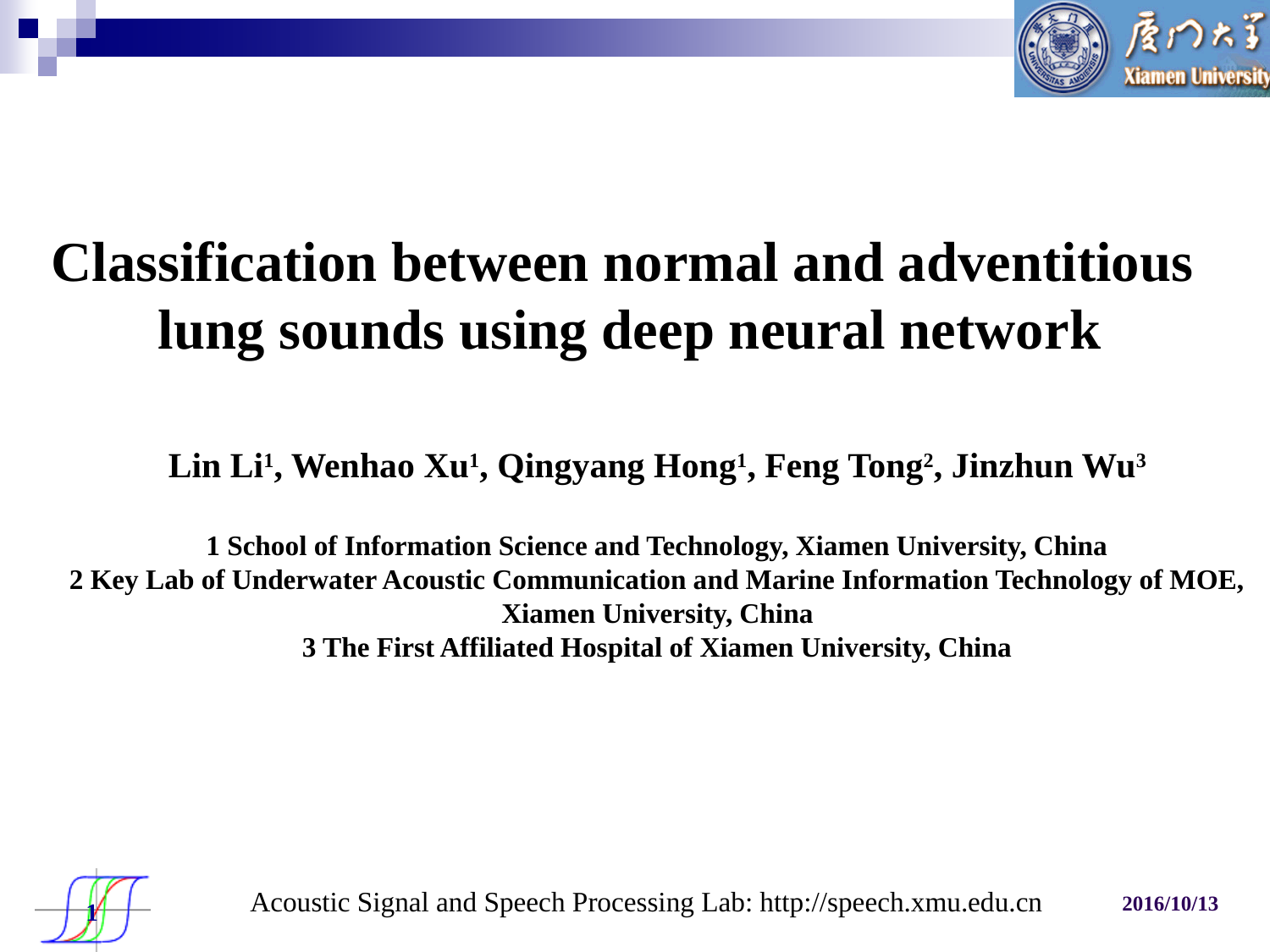

Classification between normal and adventitious
lung sounds using deep neural network
Lin Li1, Wenhao Xu1, Qingyang Hong1, Feng Tong2, Jinzhun Wu3

1 School of Information Science and Technology, Xiamen University, China
2 Key Lab of Underwater Acoustic Communication and Marine Information Technology of MOE,
Xiamen University, China
3 The First Affiliated Hospital of Xiamen University, China

Acoustic Signal and Speech Processing Lab: http://speech.xmu.edu.cn
2016/10/13